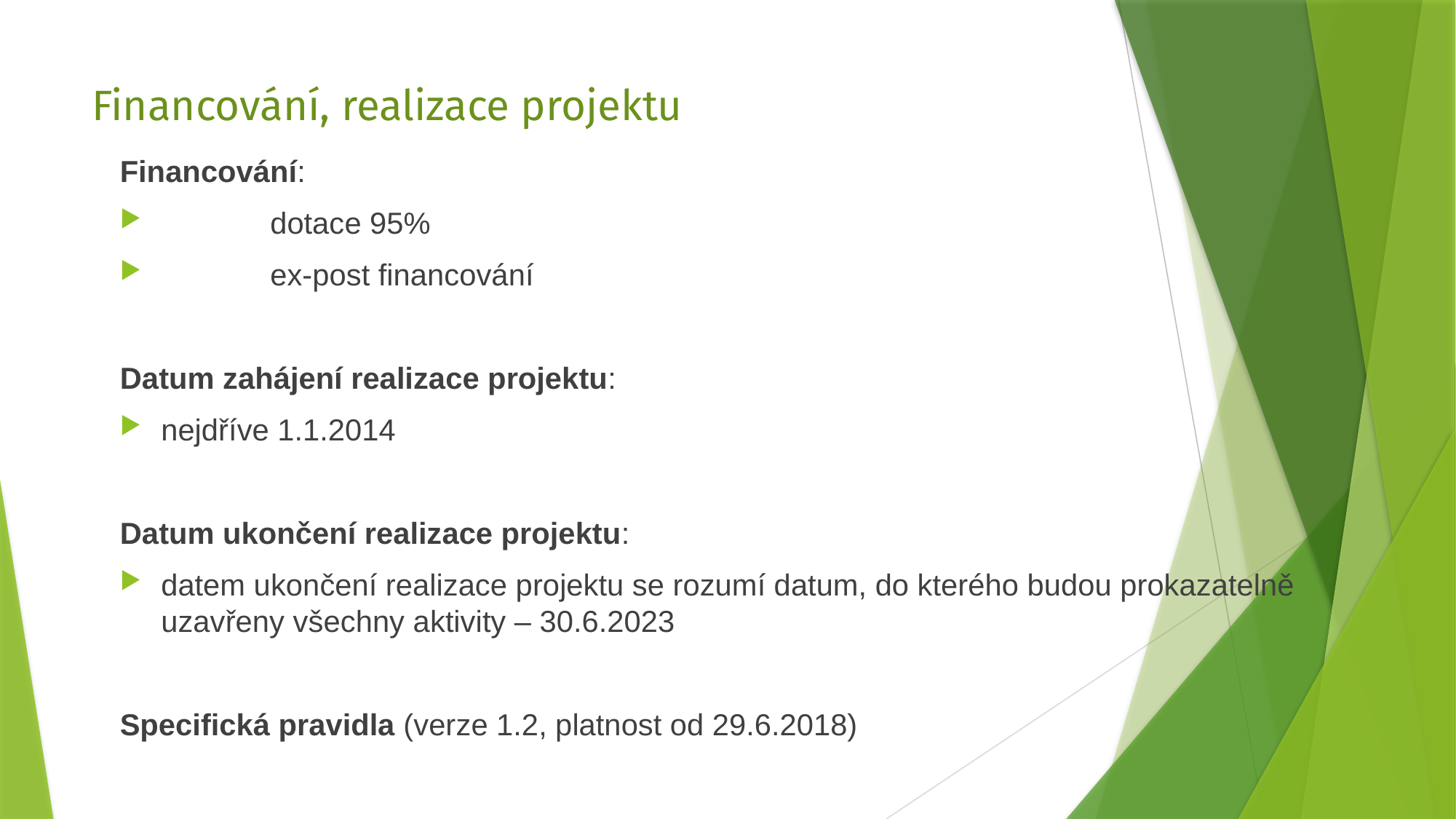

# Financování, realizace projektu
Financování:
	dotace 95%
	ex-post financování

Datum zahájení realizace projektu:
nejdříve 1.1.2014

Datum ukončení realizace projektu:
datem ukončení realizace projektu se rozumí datum, do kterého budou prokazatelně uzavřeny všechny aktivity – 30.6.2023

Specifická pravidla (verze 1.2, platnost od 29.6.2018)